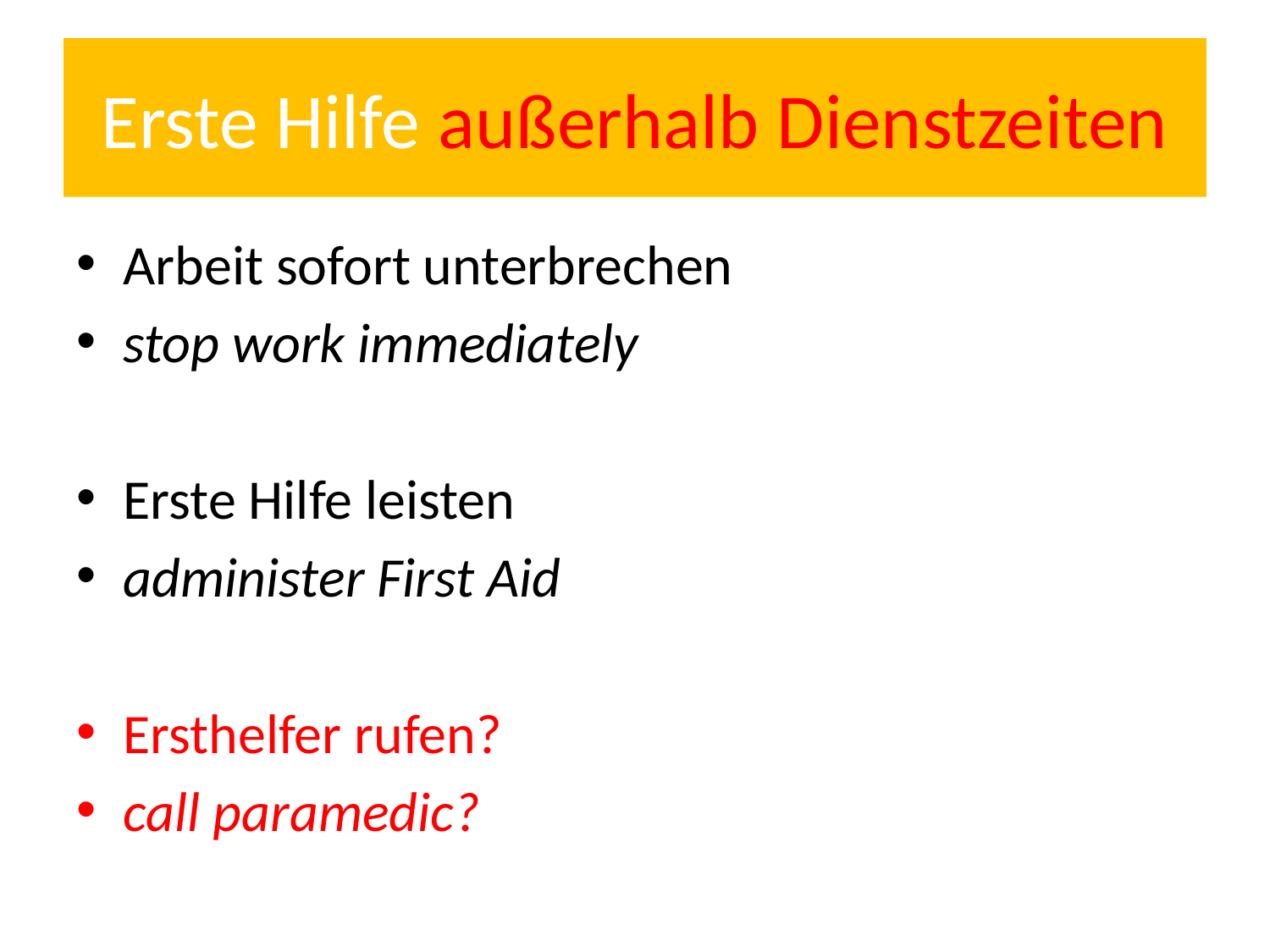

# Erste Hilfe außerhalb Dienstzeiten
Arbeit sofort unterbrechen
stop work immediately

Erste Hilfe leisten
administer First Aid

Ersthelfer rufen?
call paramedic?